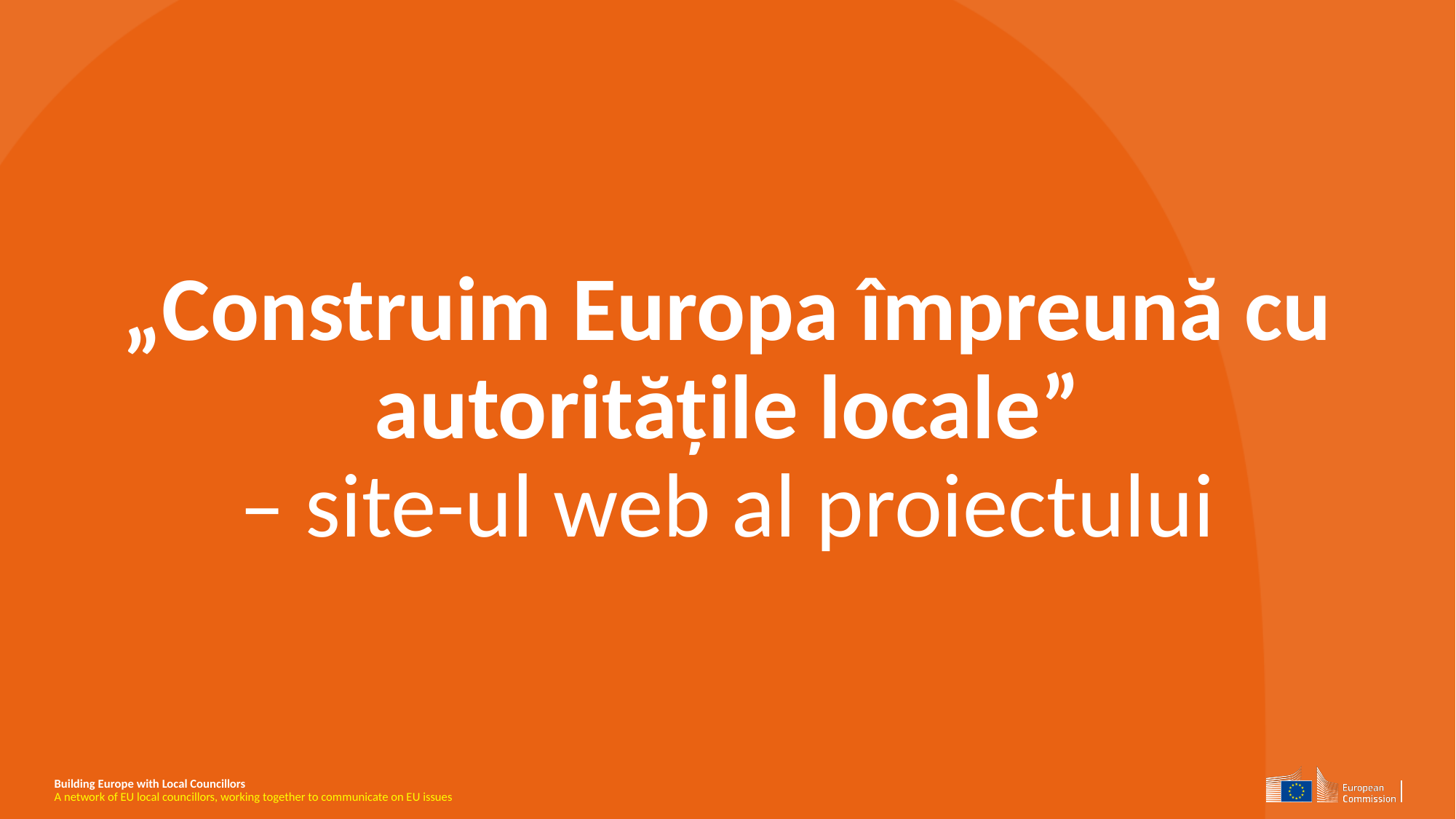

# „Construim Europa împreună cu autoritățile locale” – site-ul web al proiectului